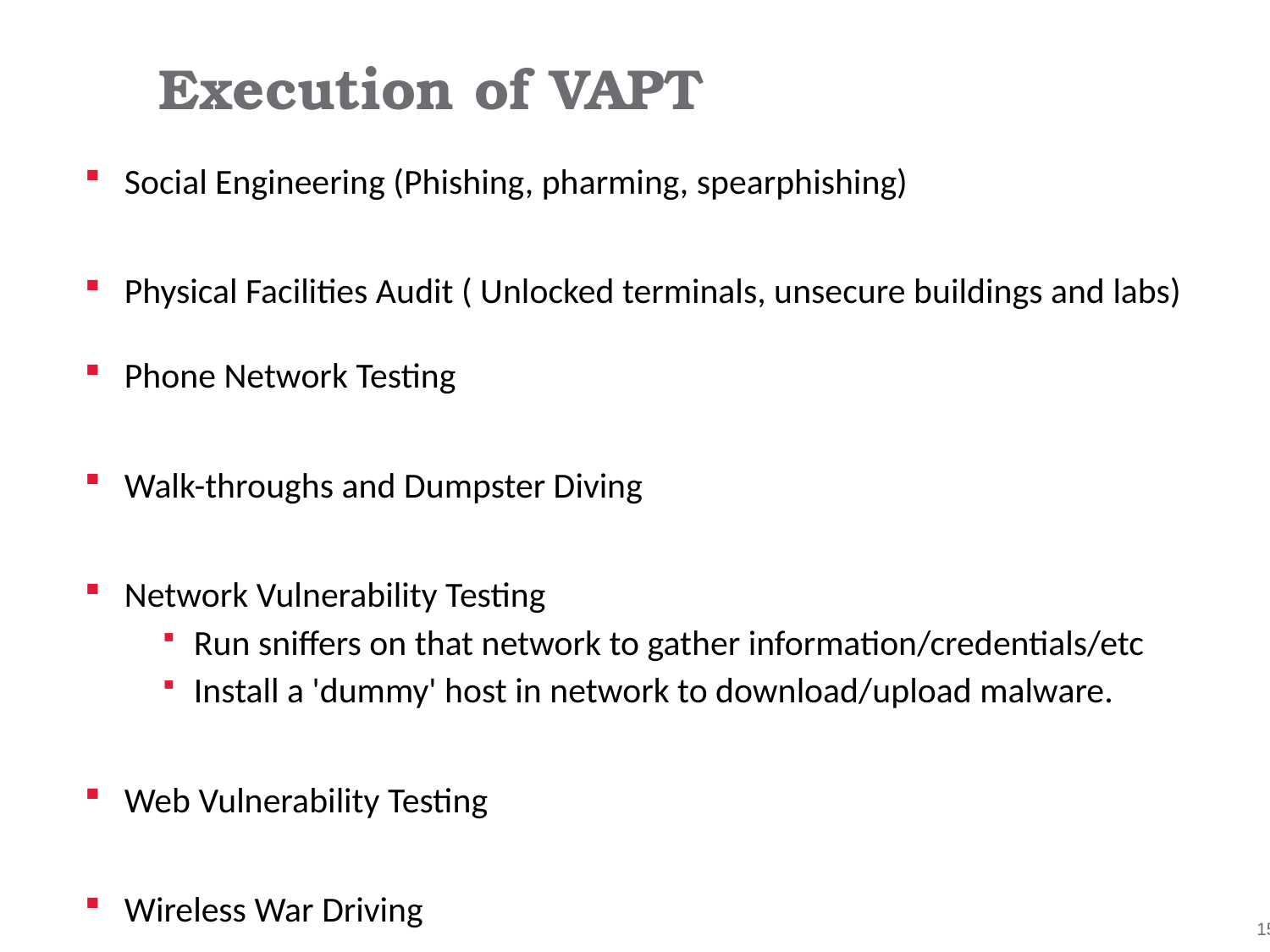

# Execution of VAPT

Social Engineering (Phishing, pharming, spearphishing)

Physical Facilities Audit ( Unlocked terminals, unsecure buildings and labs)

Phone Network Testing

Walk-throughs and Dumpster Diving

Network Vulnerability Testing
Run sniffers on that network to gather information/credentials/etc
Install a 'dummy' host in network to download/upload malware.

Web Vulnerability Testing

Wireless War Driving

Vulnerability and real world exploits (Metasploit)

Slide 15